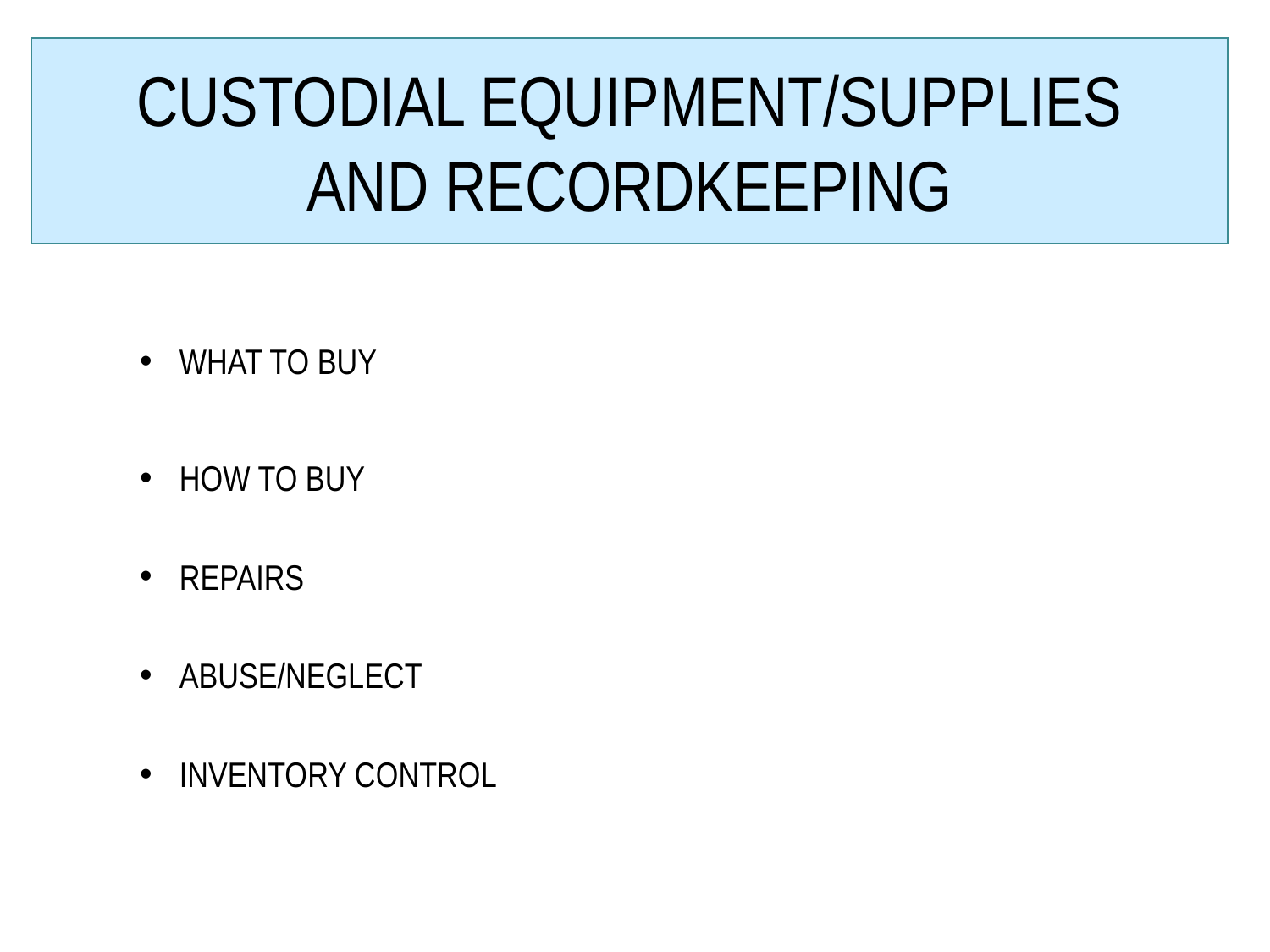

# CUSTODIAL EQUIPMENT/SUPPLIES AND RECORDKEEPING

WHAT TO BUY

HOW TO BUY

REPAIRS

ABUSE/NEGLECT

INVENTORY CONTROL